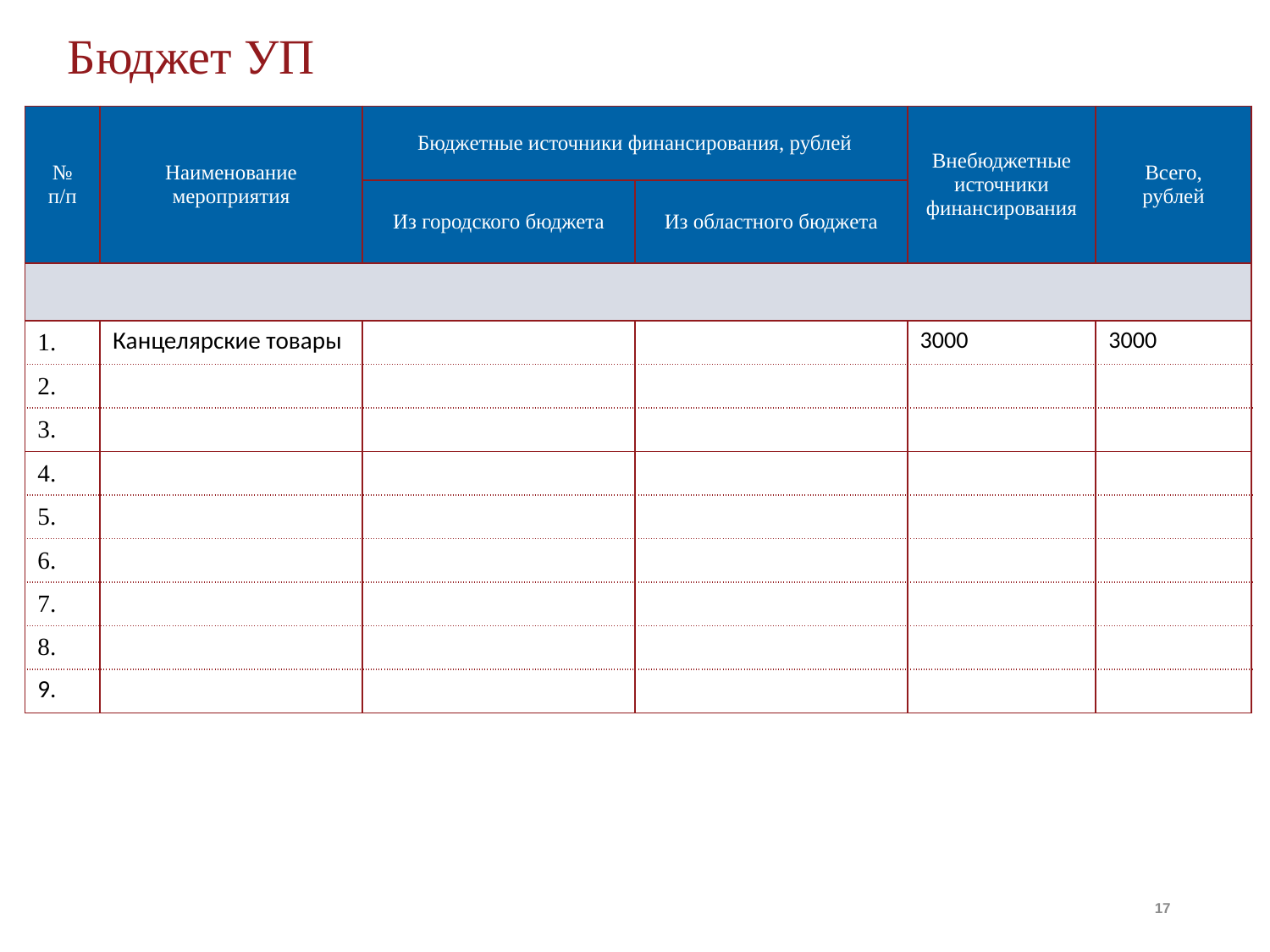

Бюджет УП
| № п/п | Наименование мероприятия | Бюджетные источники финансирования, рублей |  | Внебюджетные источники финансирования | Всего, рублей |
| --- | --- | --- | --- | --- | --- |
|  |  | Из городского бюджета | Из областного бюджета |  |  |
|  |  |  |  |  |  |
| 1. | Канцелярские товары |  |  | 3000 | 3000 |
| 2. |  |  |  |  |  |
| 3. |  |  |  |  |  |
| 4. |  |  |  |  |  |
| 5. |  |  |  |  |  |
| 6. |  |  |  |  |  |
| 7. |  |  |  |  |  |
| 8. |  |  |  |  |  |
| 9. |  |  |  |  |  |
17